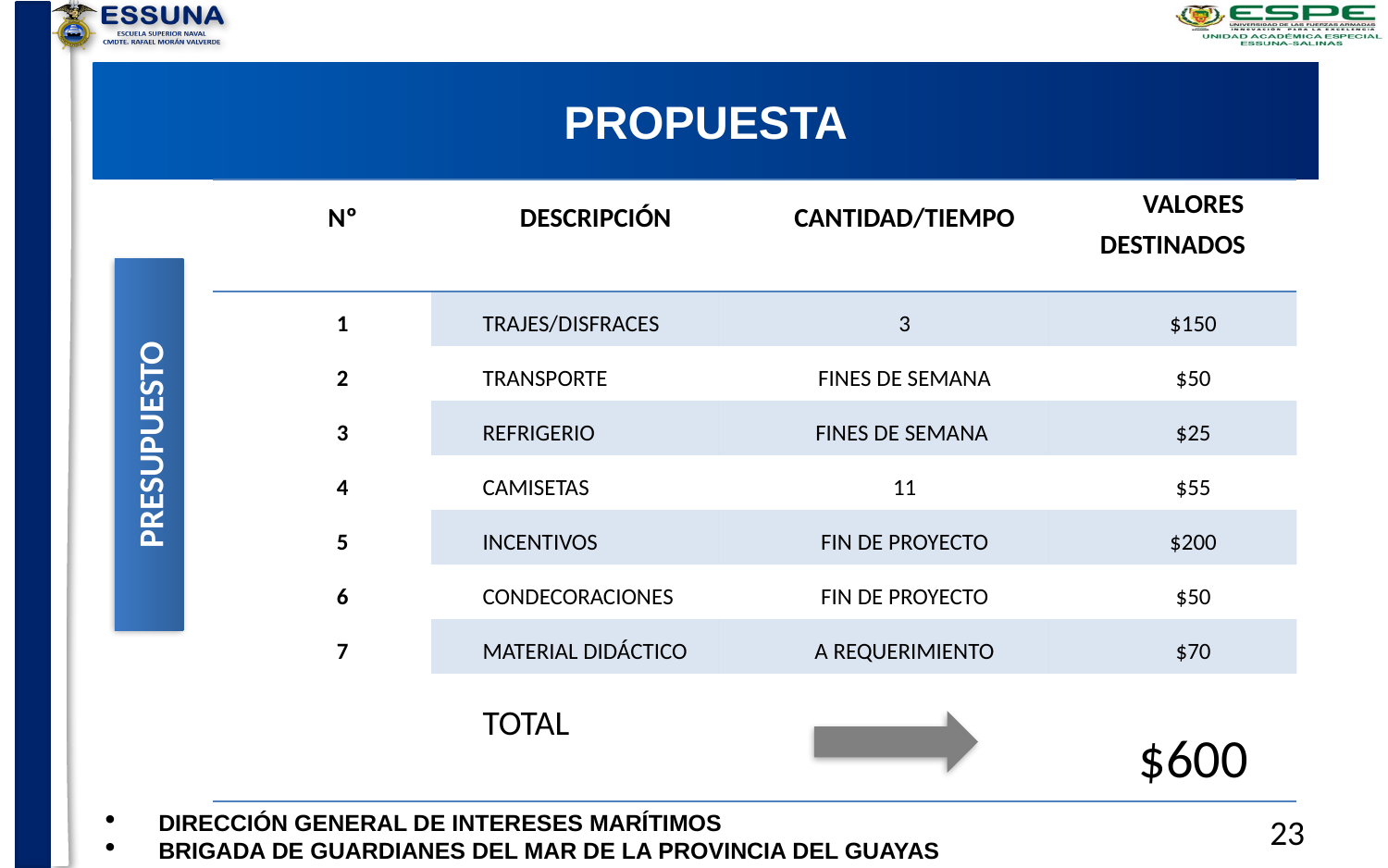

# PROPUESTA
| Nº | Descripción | Cantidad/TIEMPO | Valores destinados |
| --- | --- | --- | --- |
| 1 | TRAJES/DISFRACES | 3 | $150 |
| 2 | TRANSPORTE | FINES DE SEMANA | $50 |
| 3 | REFRIGERIO | FINES DE SEMANA | $25 |
| 4 | CAMISETAS | 11 | $55 |
| 5 | INCENTIVOS | FIN DE PROYECTO | $200 |
| 6 | CONDECORACIONES | FIN DE PROYECTO | $50 |
| 7 | MATERIAL DIDÁCTICO | A REQUERIMIENTO | $70 |
|  | TOTAL |  | $600 |
PRESUPUESTO

DIRECCIÓN GENERAL DE INTERESES MARÍTIMOS
BRIGADA DE GUARDIANES DEL MAR DE LA PROVINCIA DEL GUAYAS
23